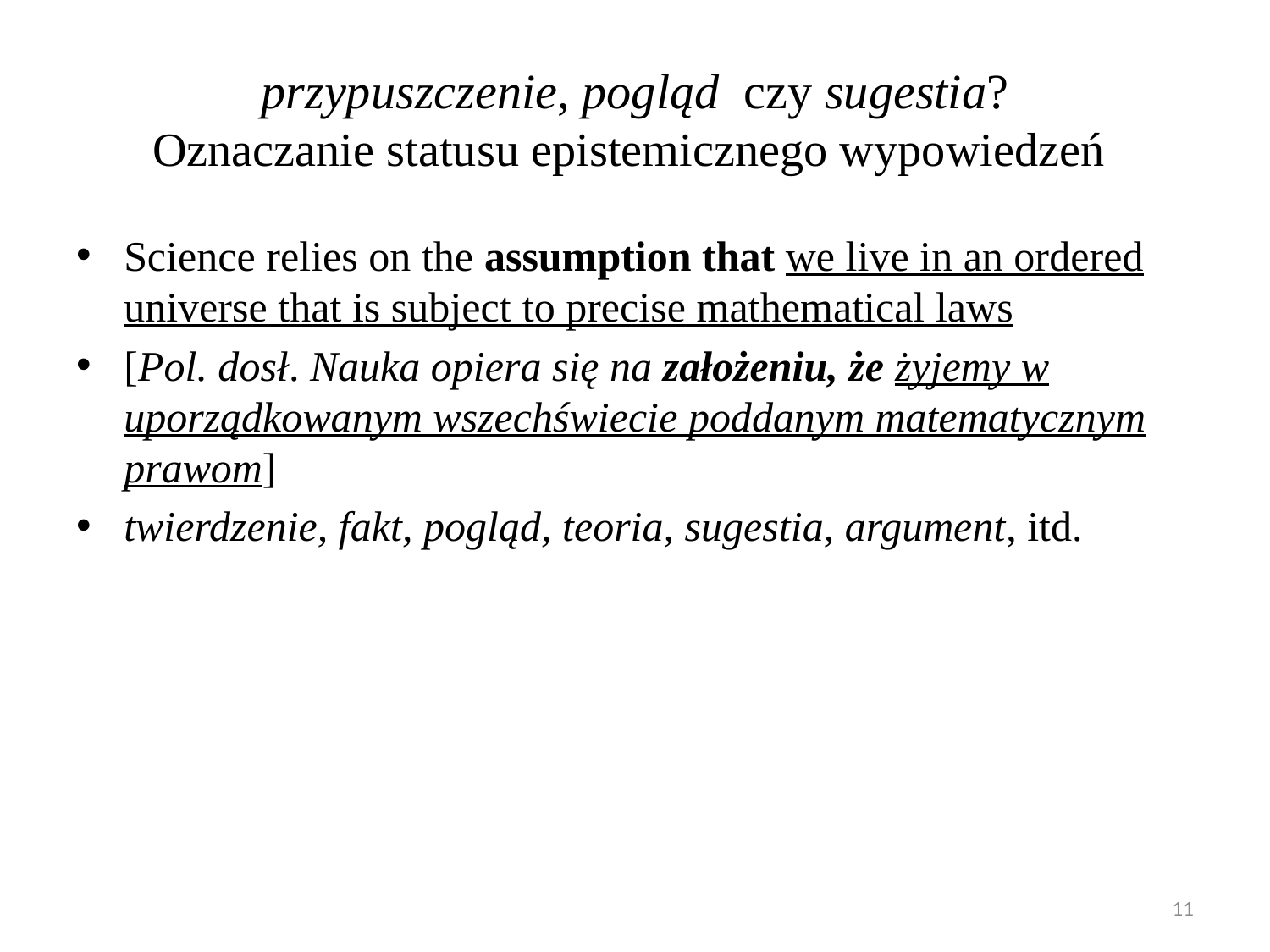

# przypuszczenie, pogląd  czy sugestia? Oznaczanie statusu epistemicznego wypowiedzeń
Science relies on the assumption that we live in an ordered universe that is subject to precise mathematical laws
[Pol. dosł. Nauka opiera się na założeniu, że żyjemy w uporządkowanym wszechświecie poddanym matematycznym prawom]
twierdzenie, fakt, pogląd, teoria, sugestia, argument, itd.

11